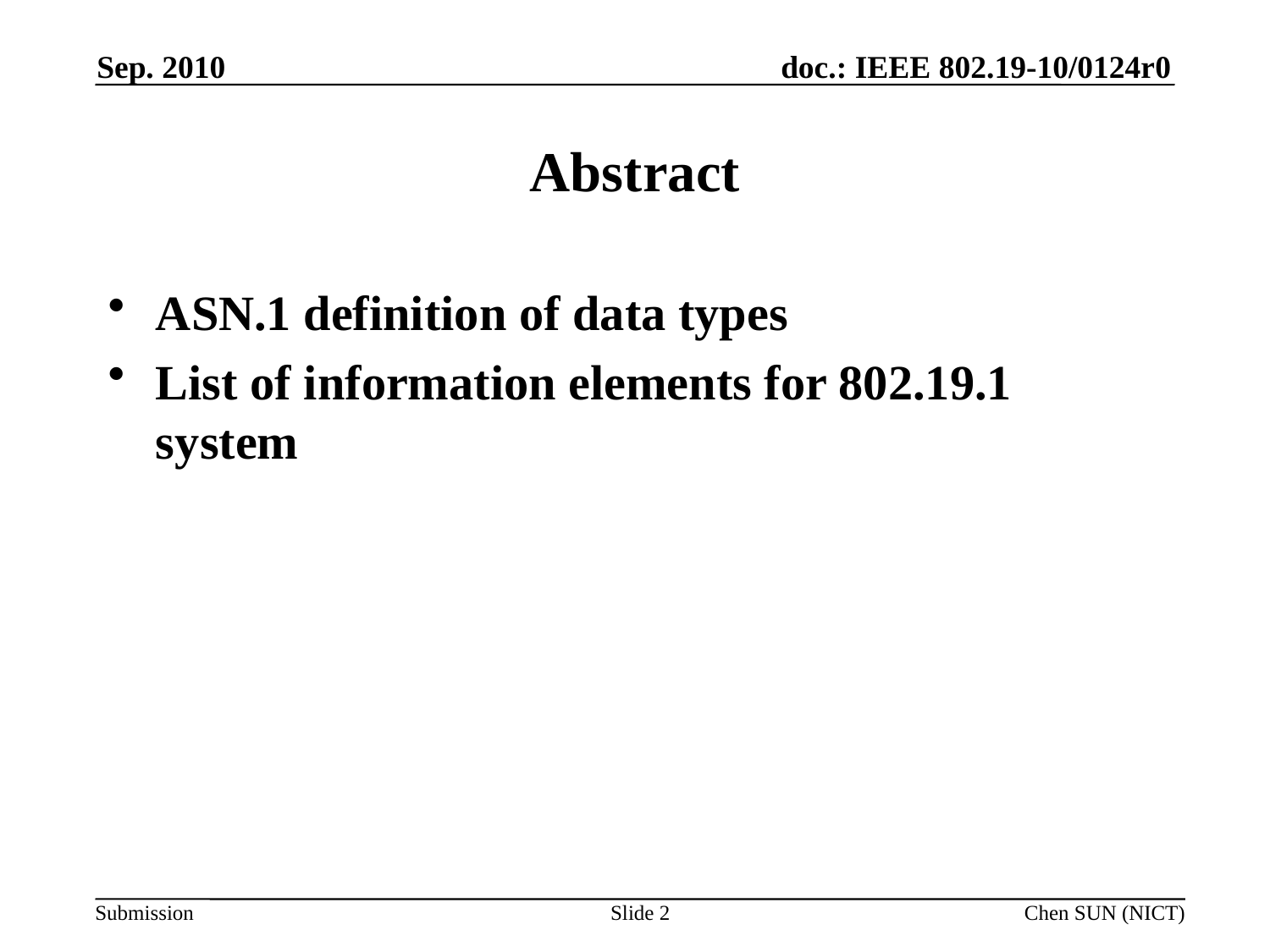

Sep. 2010
# Abstract
ASN.1 definition of data types
List of information elements for 802.19.1 system
Slide 2
Chen SUN (NICT)